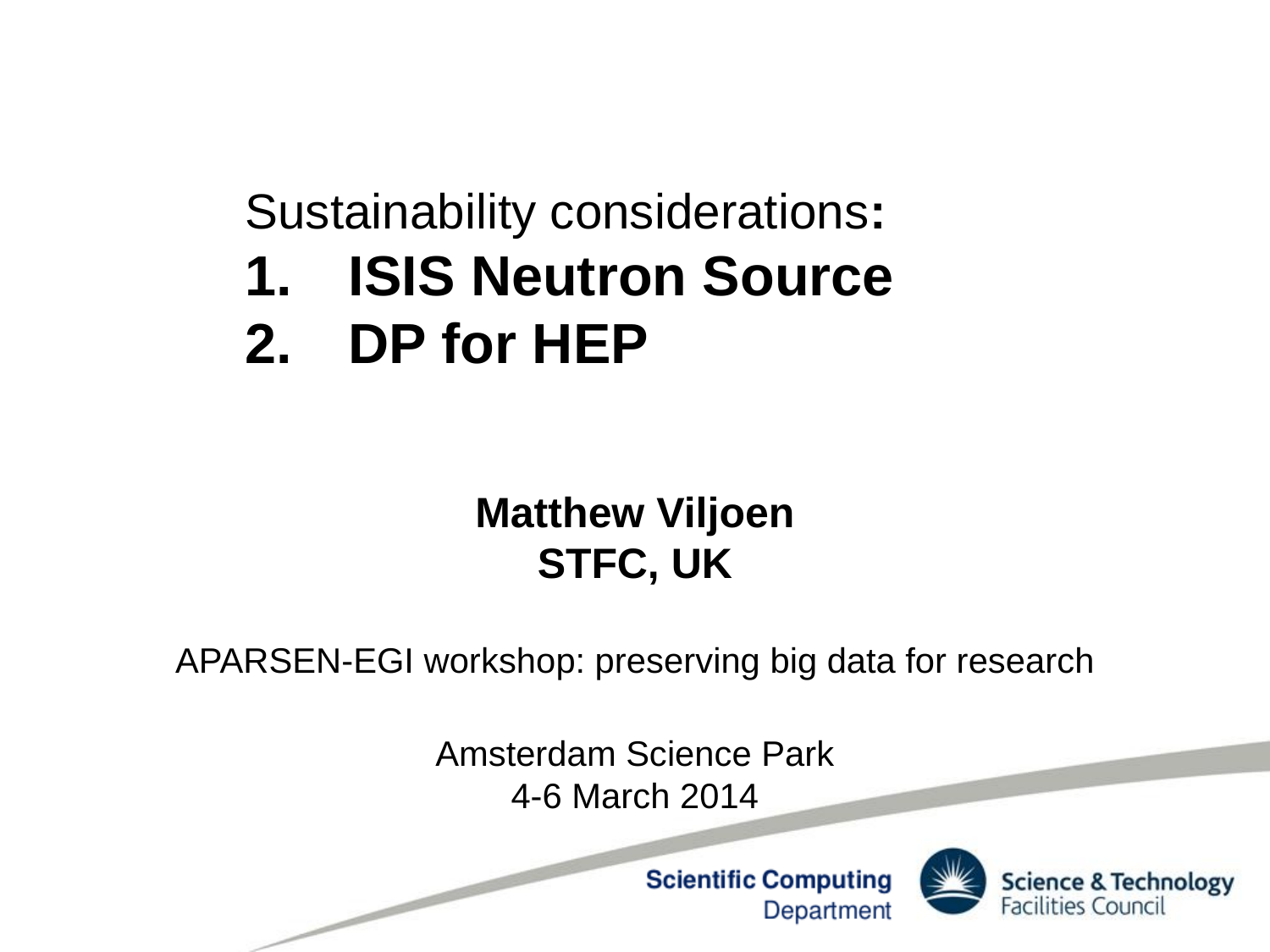

Sustainability considerations:
ISIS Neutron Source
DP for HEP

Matthew Viljoen
STFC, UK

APARSEN-EGI workshop: preserving big data for research

Amsterdam Science Park
4-6 March 2014